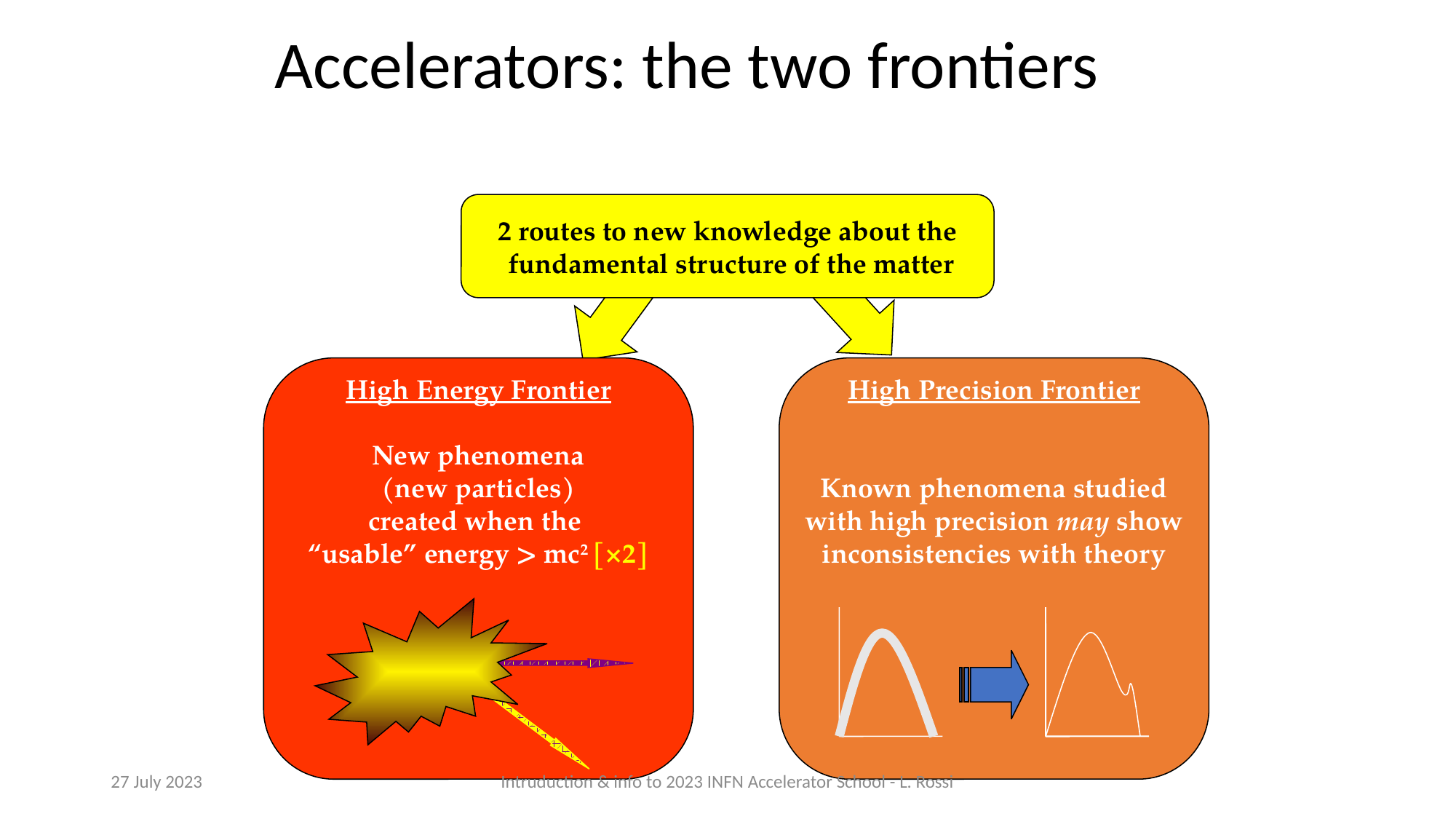

# Accelerators: the two frontiers
2 routes to new knowledge about the
 fundamental structure of the matter

High Energy Frontier

New phenomena
(new particles)
created when the
“usable” energy > mc2 [×2]

High Precision Frontier

Known phenomena studied
with high precision may show
inconsistencies with theory

27 July 2023
Intruduction & info to 2023 INFN Accelerator School - L. Rossi